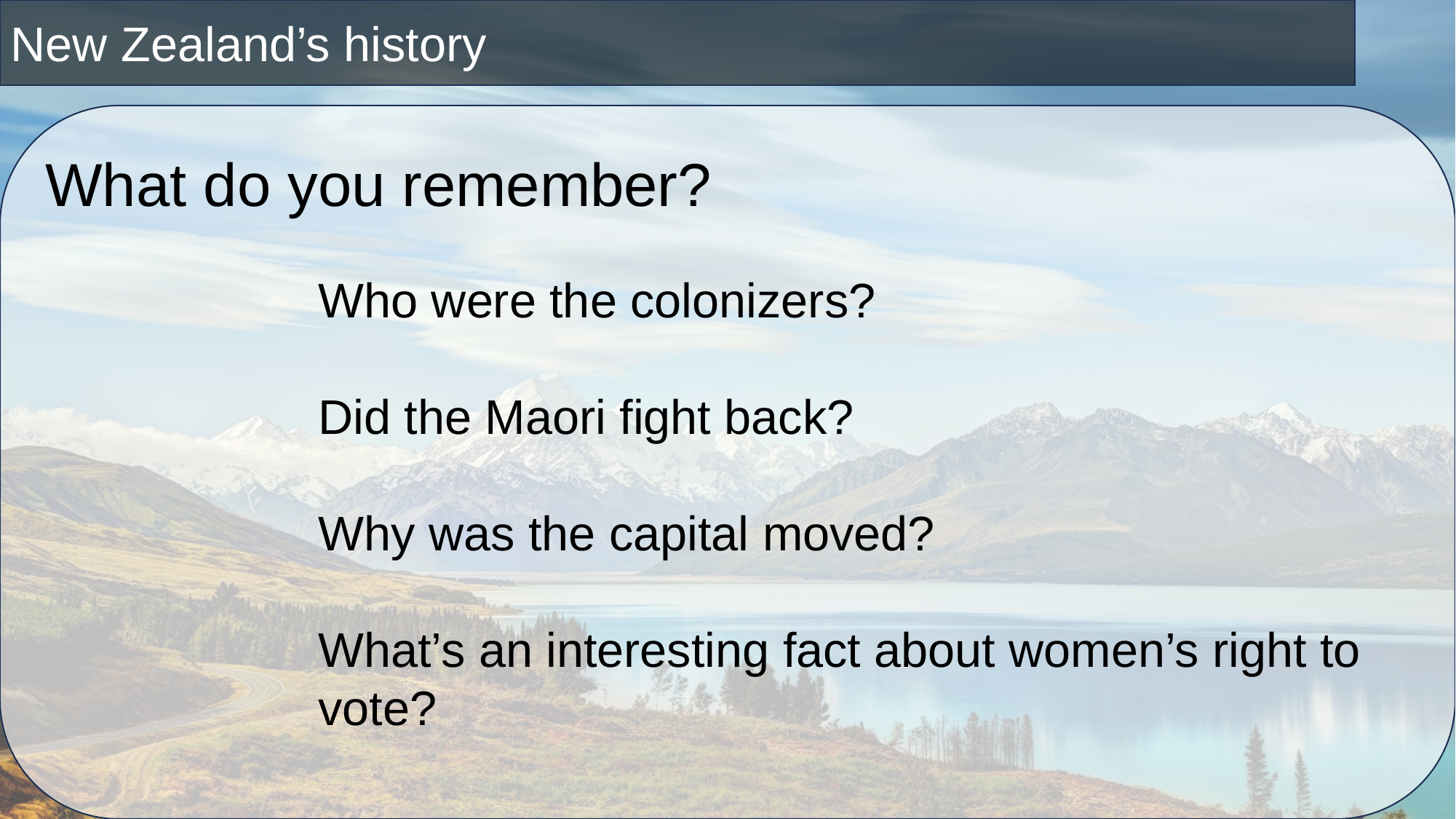

New Zealand’s history
What do you remember?

Who were the colonizers?

Did the Maori fight back?

Why was the capital moved?

What’s an interesting fact about women’s right to vote?